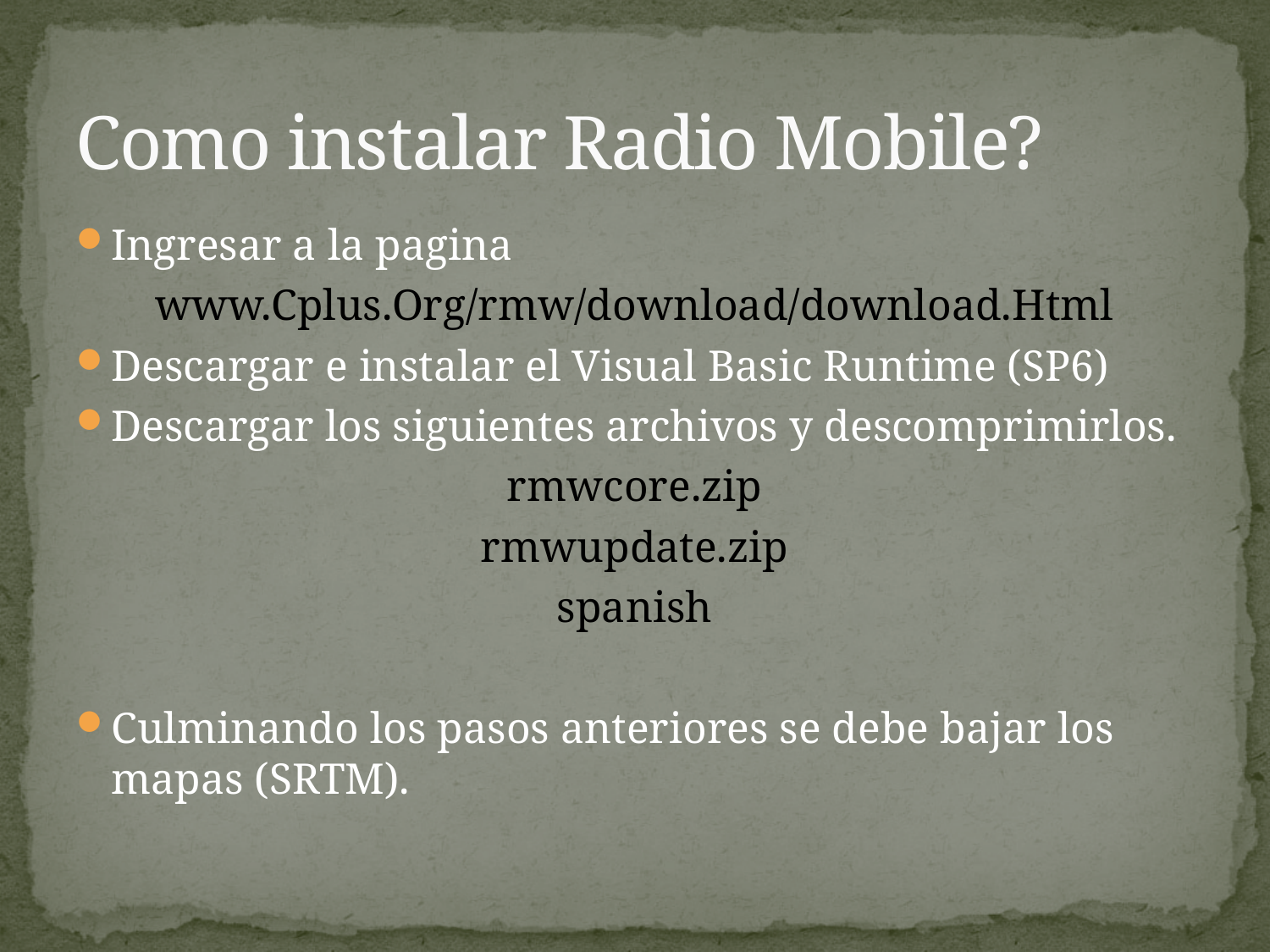

# Como instalar Radio Mobile?
Ingresar a la pagina
www.Cplus.Org/rmw/download/download.Html
Descargar e instalar el Visual Basic Runtime (SP6)
Descargar los siguientes archivos y descomprimirlos.
rmwcore.zip
rmwupdate.zip
spanish

Culminando los pasos anteriores se debe bajar los mapas (SRTM).